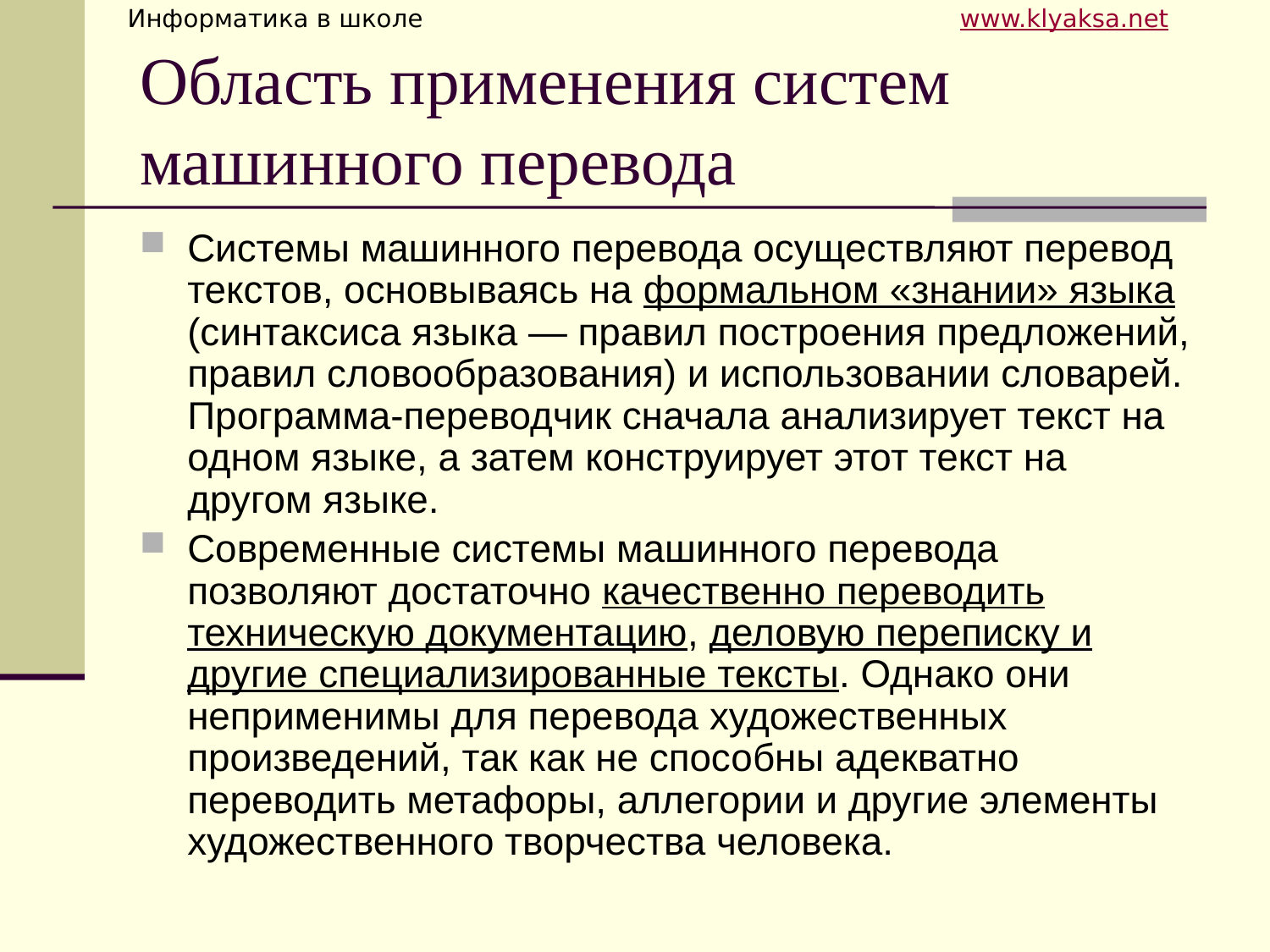

# Область применения систем машинного перевода
Системы машинного перевода осуществляют перевод текстов, основываясь на формальном «знании» языка (синтаксиса языка — правил построения предложений, правил словообразования) и использовании словарей. Программа-переводчик сначала анализирует текст на одном языке, а затем конструирует этот текст на другом языке.
Современные системы машинного перевода позволяют достаточно качественно переводить техническую документацию, деловую переписку и другие специализированные тексты. Однако они неприменимы для перевода художественных произведений, так как не способны адекватно переводить метафоры, аллегории и другие элементы художественного творчества человека.